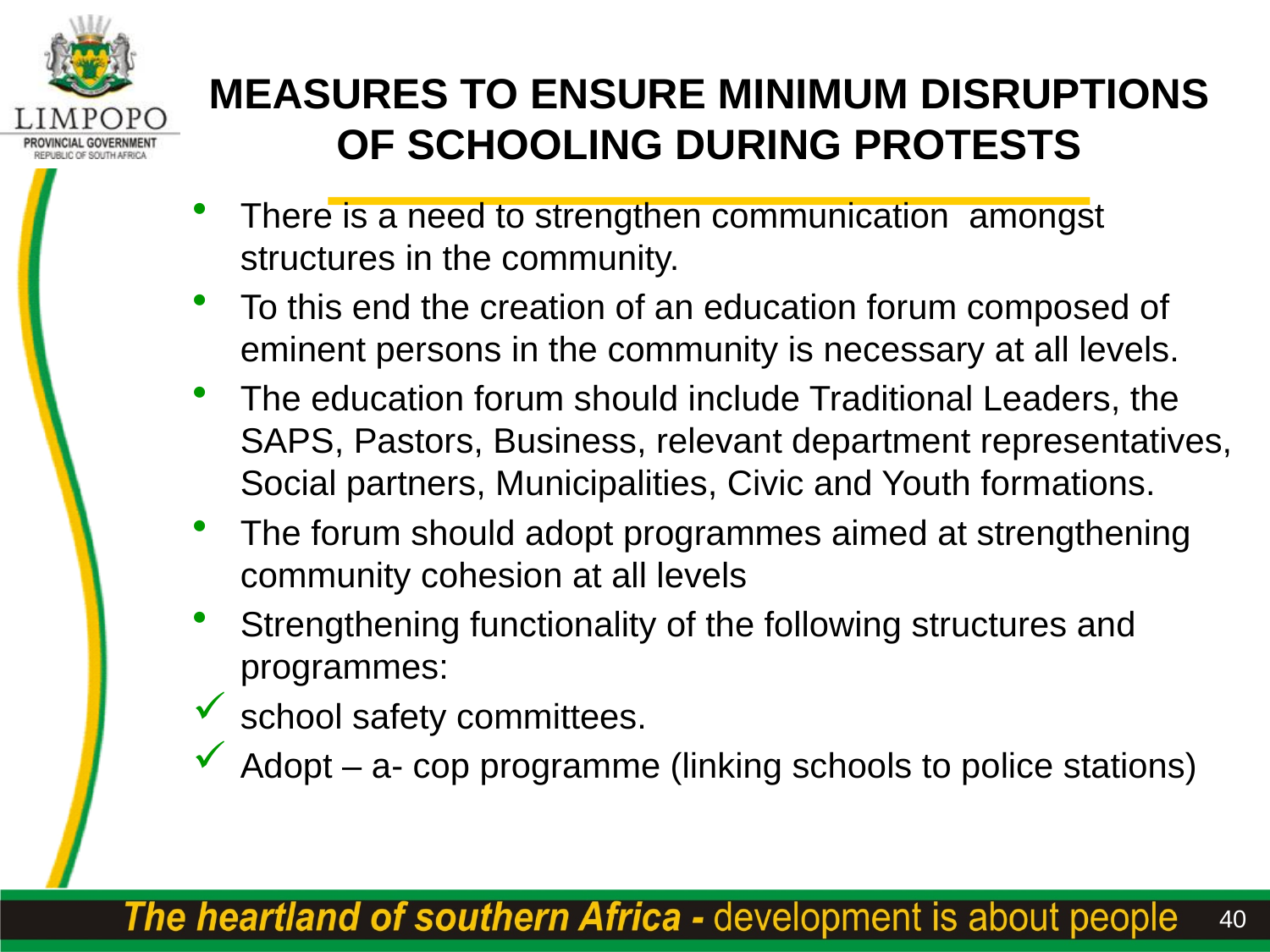

# MEASURES TO ENSURE MINIMUM DISRUPTIONS OF SCHOOLING DURING PROTESTS
There is a need to strengthen communication  amongst structures in the community.
To this end the creation of an education forum composed of eminent persons in the community is necessary at all levels.
The education forum should include Traditional Leaders, the SAPS, Pastors, Business, relevant department representatives, Social partners, Municipalities, Civic and Youth formations.
The forum should adopt programmes aimed at strengthening community cohesion at all levels
Strengthening functionality of the following structures and programmes:
school safety committees.
Adopt – a- cop programme (linking schools to police stations)

40